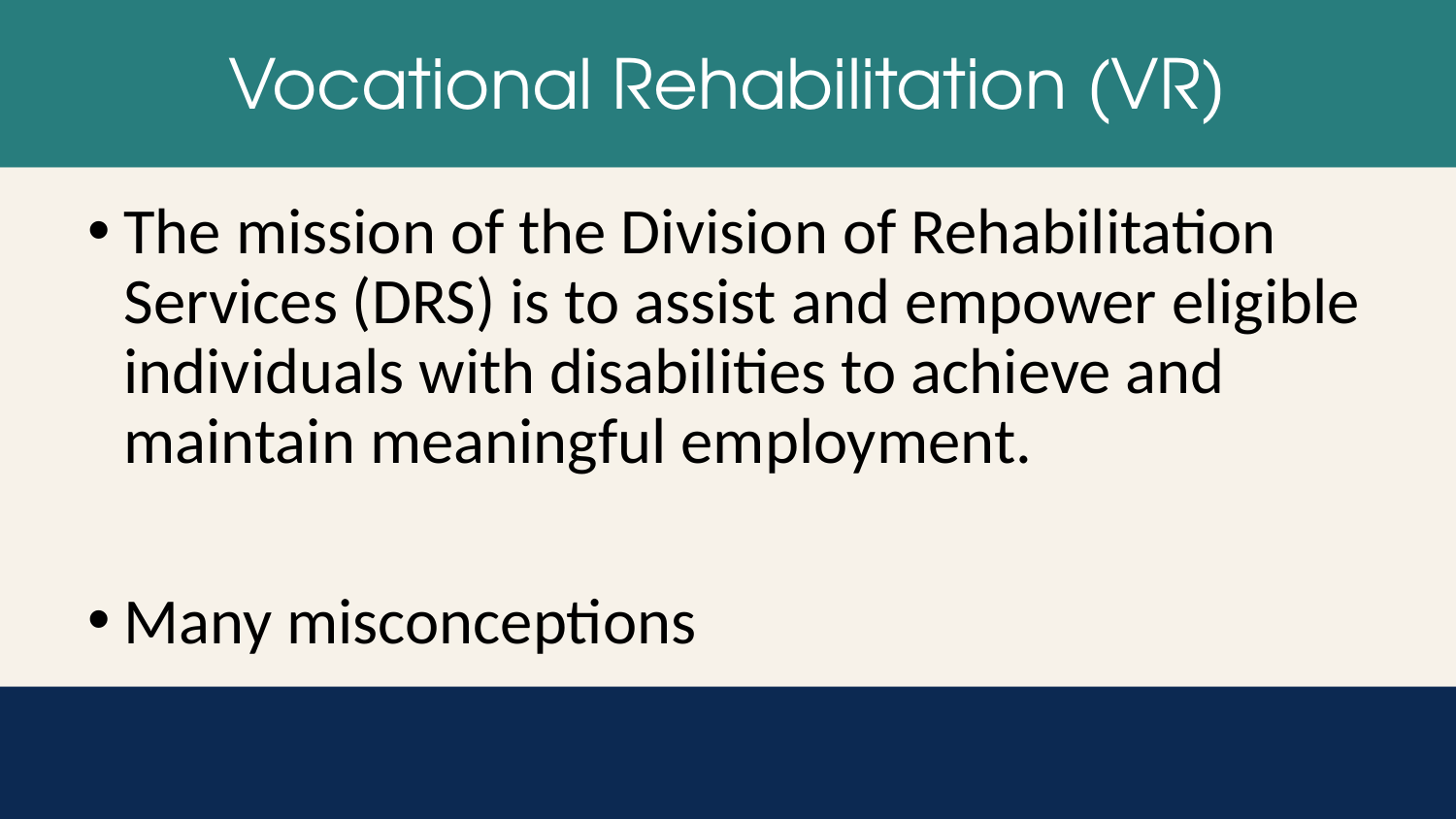

# Vocational Rehabilitation (VR)
The mission of the Division of Rehabilitation Services (DRS) is to assist and empower eligible individuals with disabilities to achieve and maintain meaningful employment.

Many misconceptions